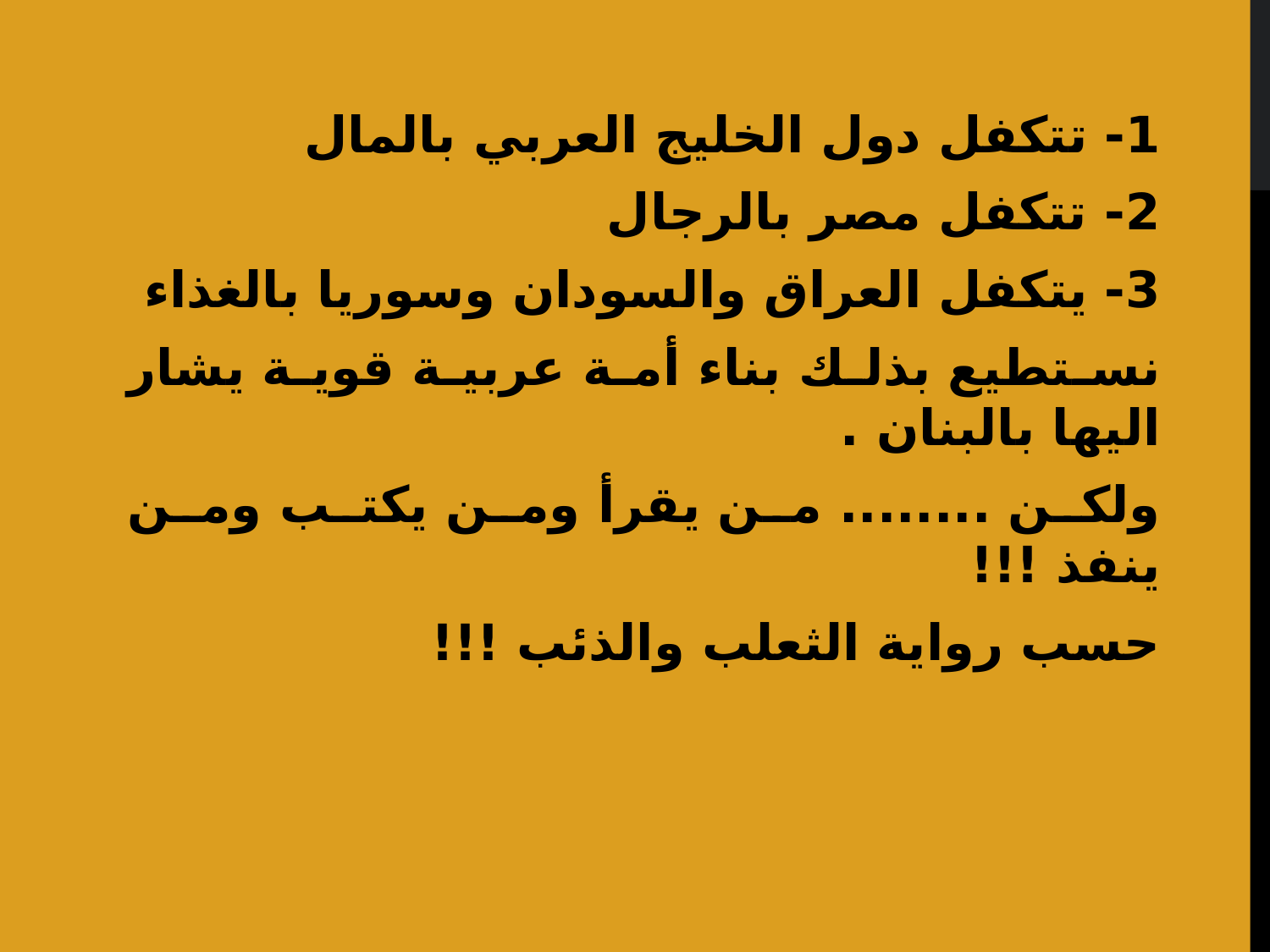

1- تتكفل دول الخليج العربي بالمال
2- تتكفل مصر بالرجال
3- يتكفل العراق والسودان وسوريا بالغذاء
نستطيع بذلك بناء أمة عربية قوية يشار اليها بالبنان .
ولكن ........ من يقرأ ومن يكتب ومن ينفذ !!!
حسب رواية الثعلب والذئب !!!